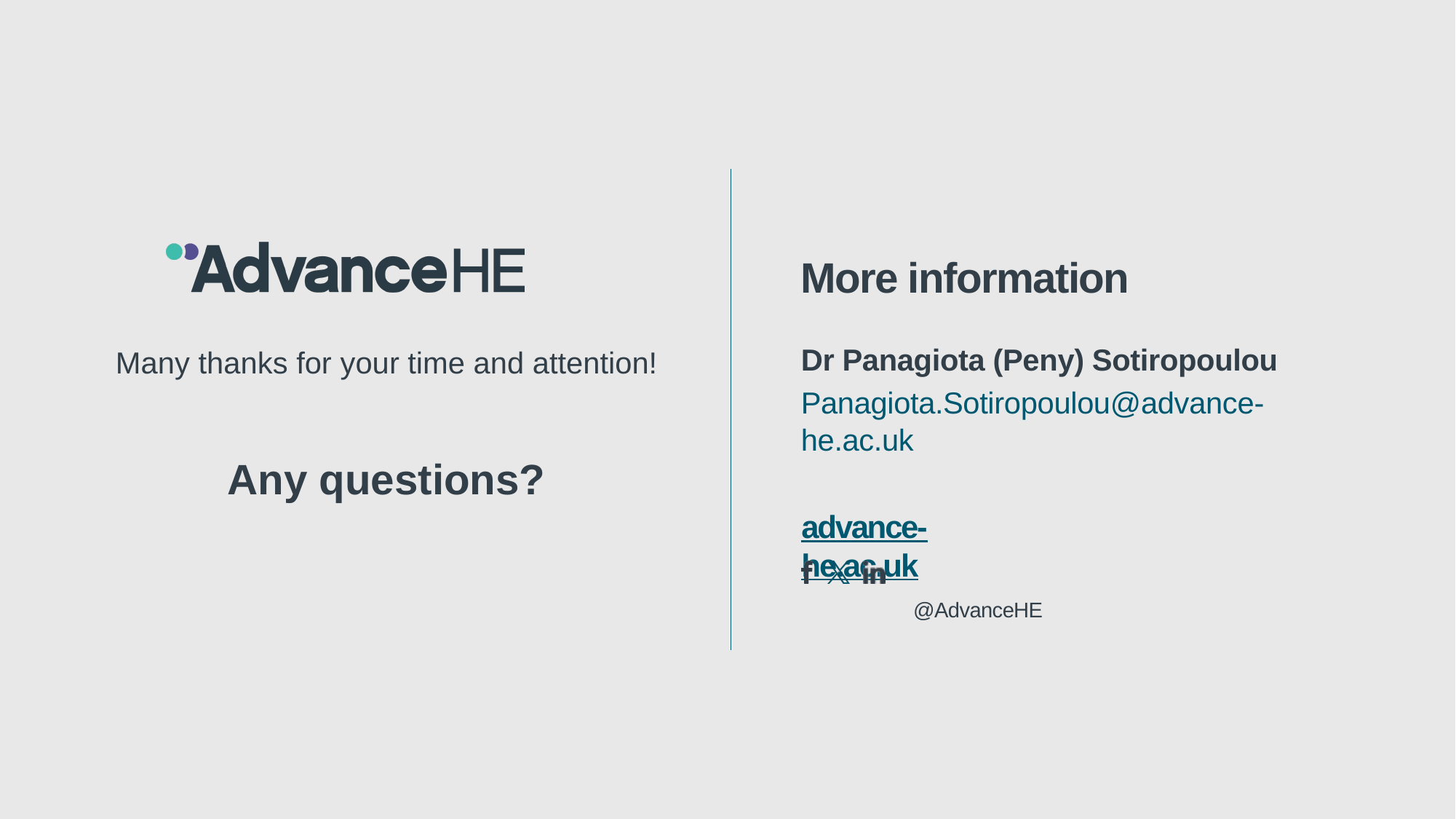

Dr Panagiota (Peny) Sotiropoulou
Many thanks for your time and attention!

Any questions?
Panagiota.Sotiropoulou@advance-he.ac.uk